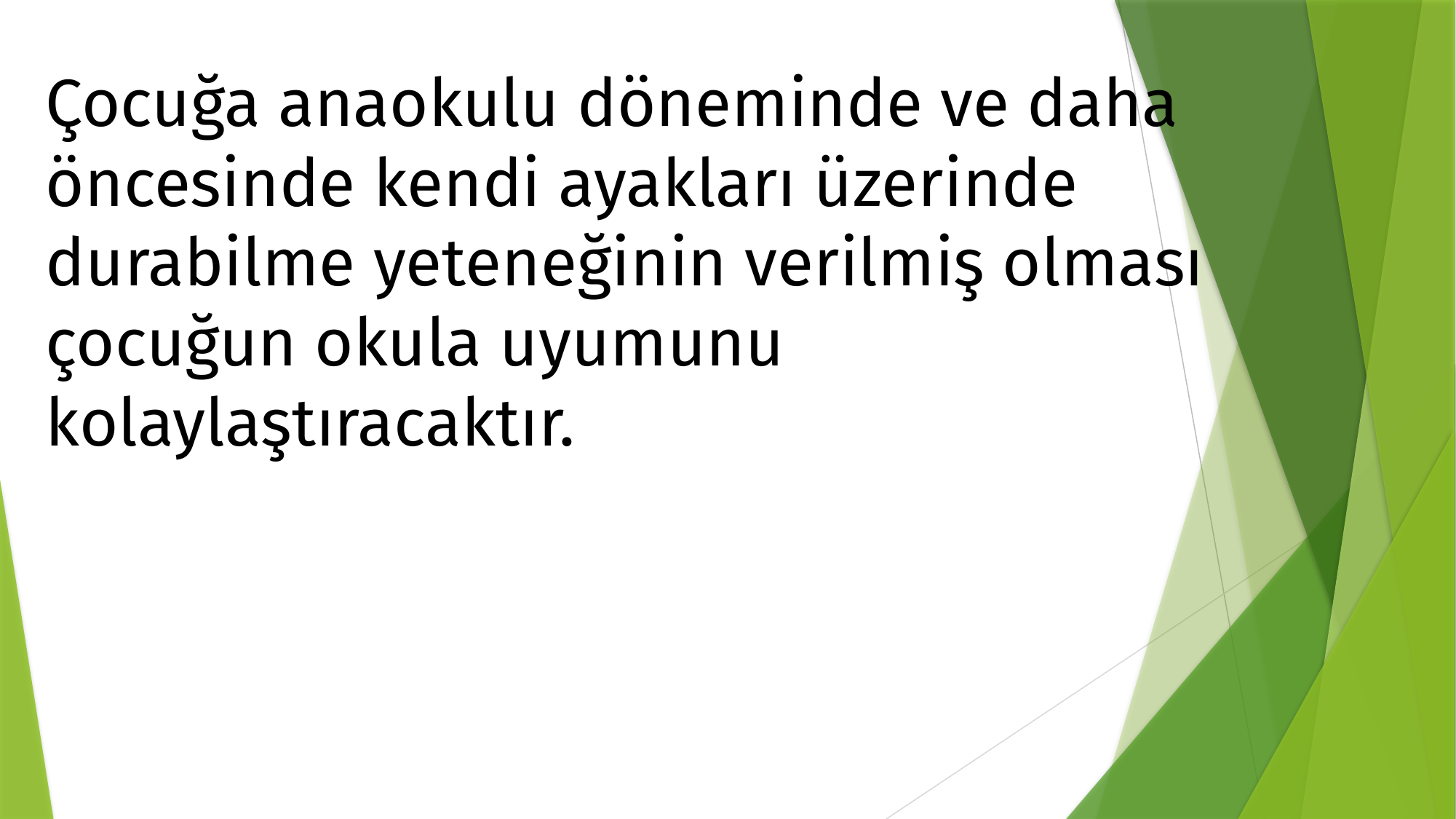

Çocuğa anaokulu döneminde ve daha öncesinde kendi ayakları üzerinde durabilme yeteneğinin verilmiş olması çocuğun okula uyumunu kolaylaştıracaktır.